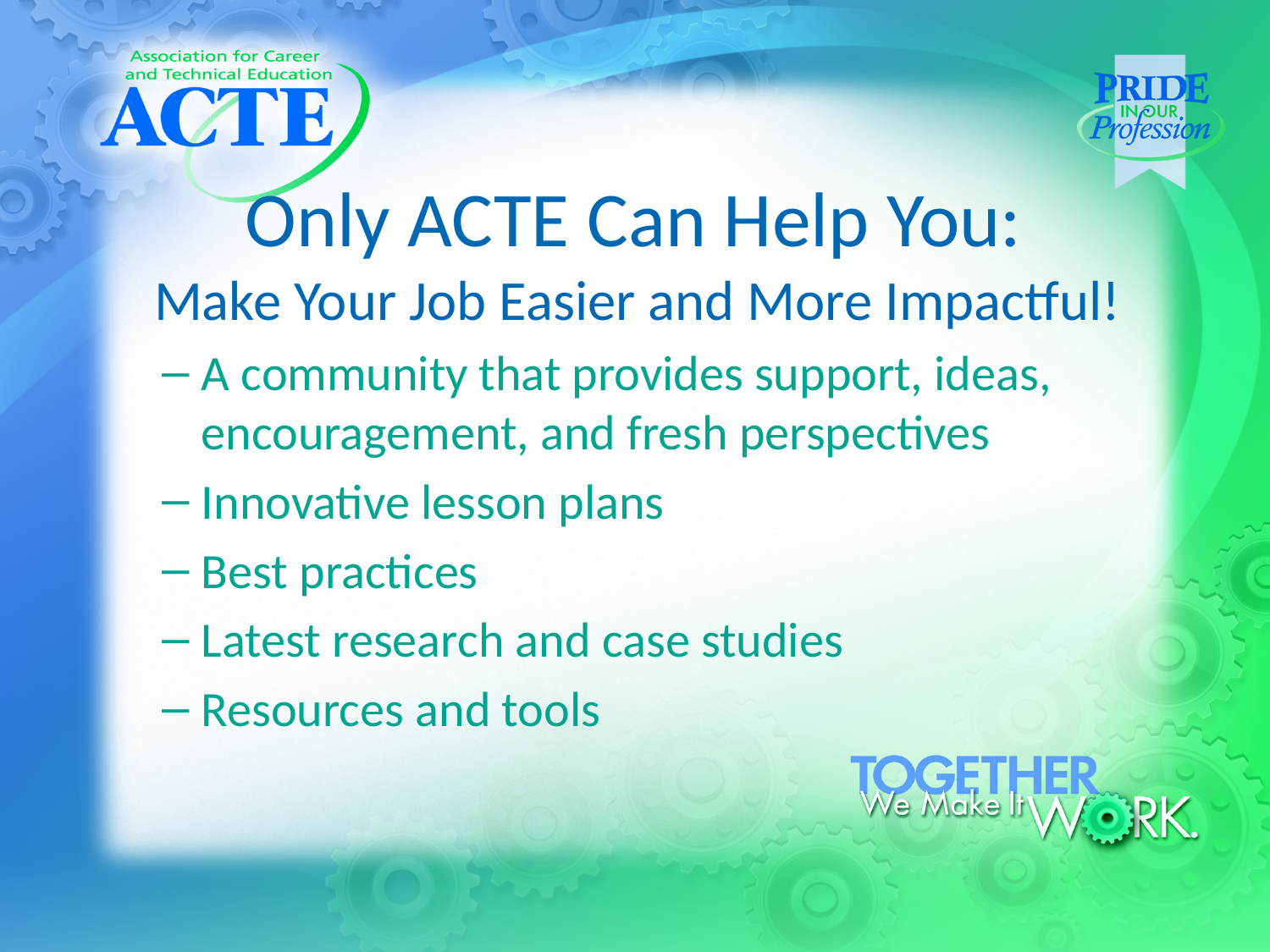

# Only ACTE Can Help You:
Make Your Job Easier and More Impactful!
A community that provides support, ideas, encouragement, and fresh perspectives
Innovative lesson plans
Best practices
Latest research and case studies
Resources and tools